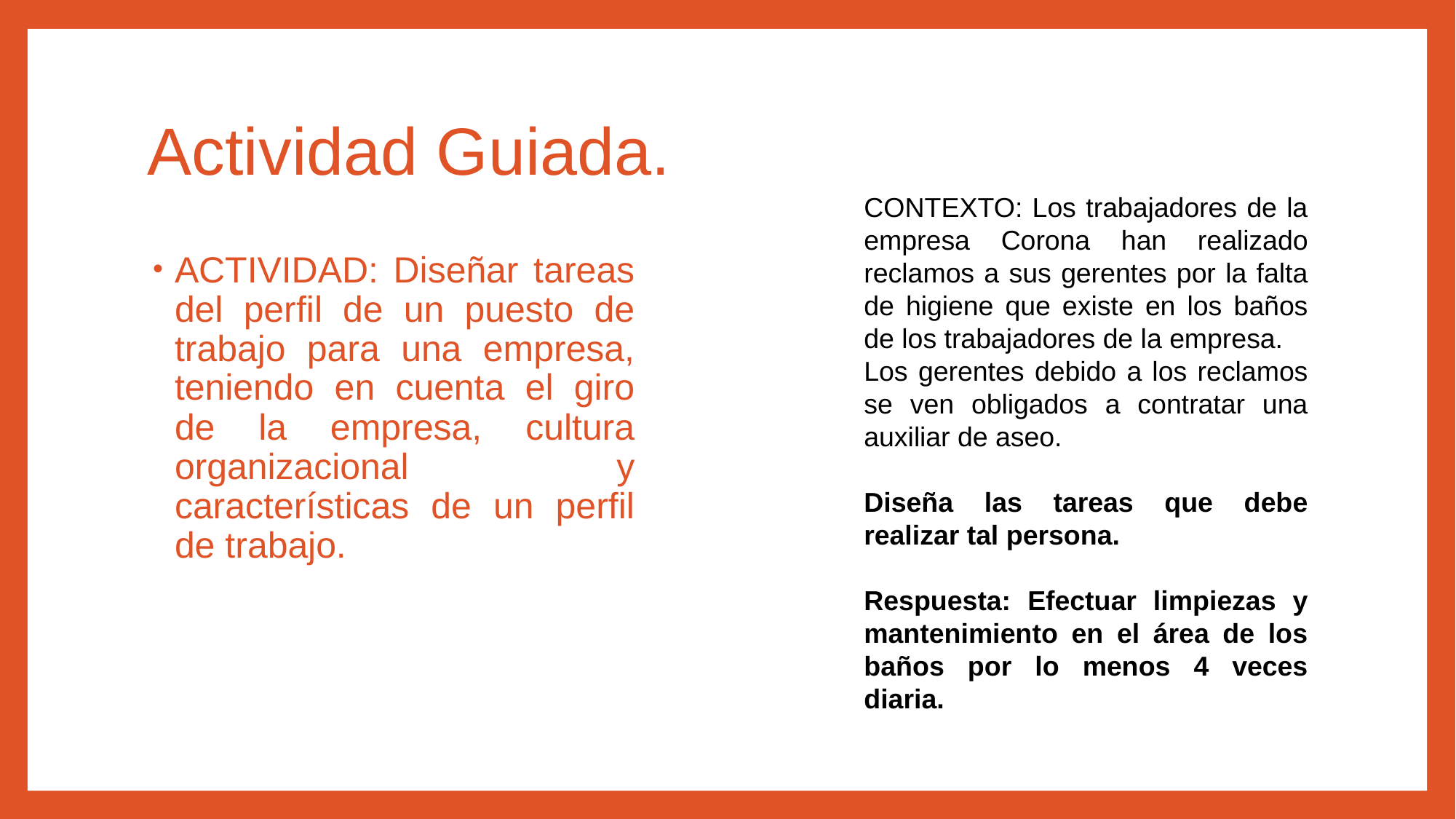

# Actividad Guiada.
CONTEXTO: Los trabajadores de la empresa Corona han realizado reclamos a sus gerentes por la falta de higiene que existe en los baños de los trabajadores de la empresa.
Los gerentes debido a los reclamos se ven obligados a contratar una auxiliar de aseo.

Diseña las tareas que debe realizar tal persona.

Respuesta: Efectuar limpiezas y mantenimiento en el área de los baños por lo menos 4 veces diaria.
ACTIVIDAD: Diseñar tareas del perfil de un puesto de trabajo para una empresa, teniendo en cuenta el giro de la empresa, cultura organizacional y características de un perfil de trabajo.